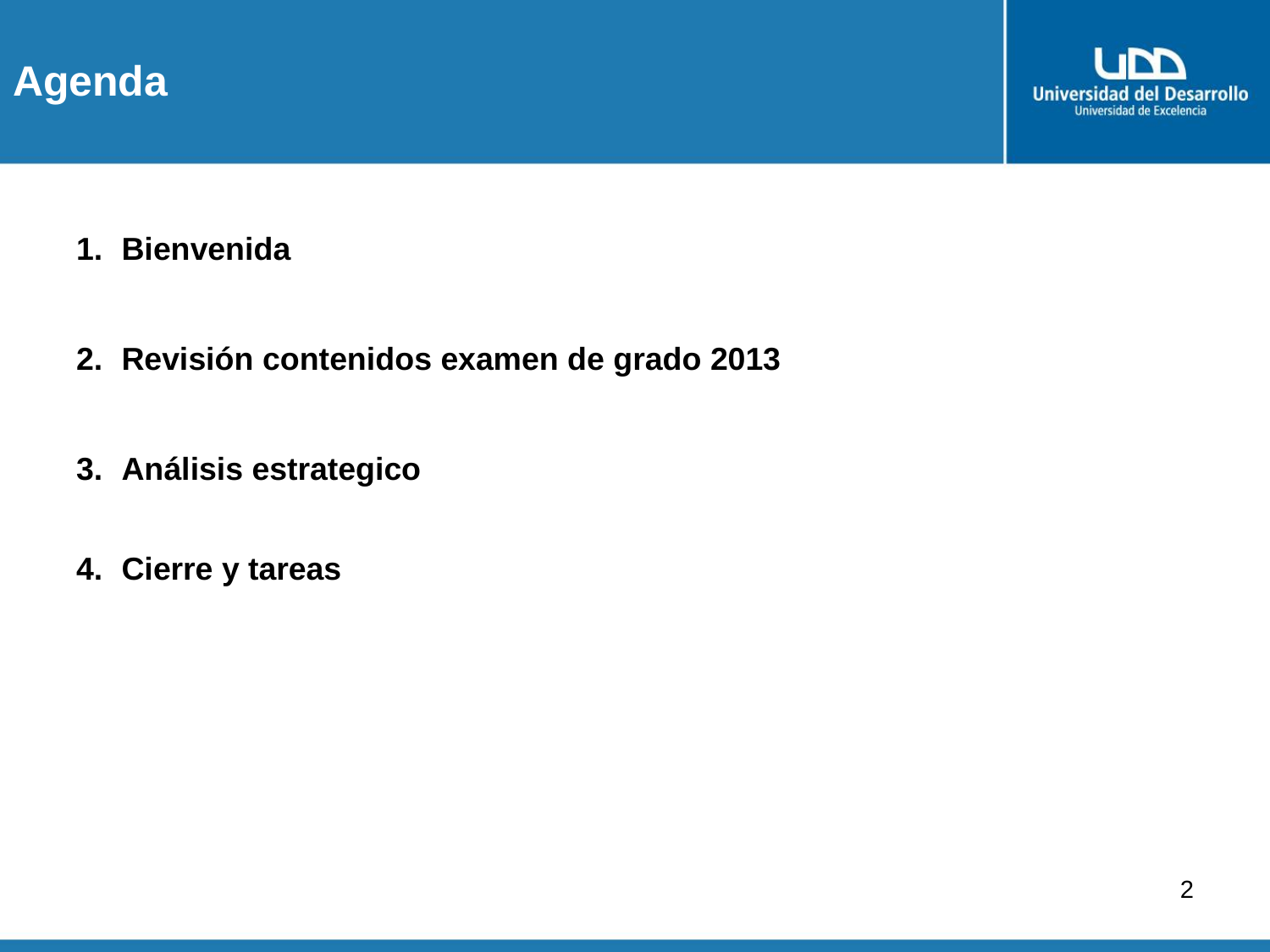

# Agenda
Bienvenida

Revisión contenidos examen de grado 2013

Análisis estrategico

Cierre y tareas

2